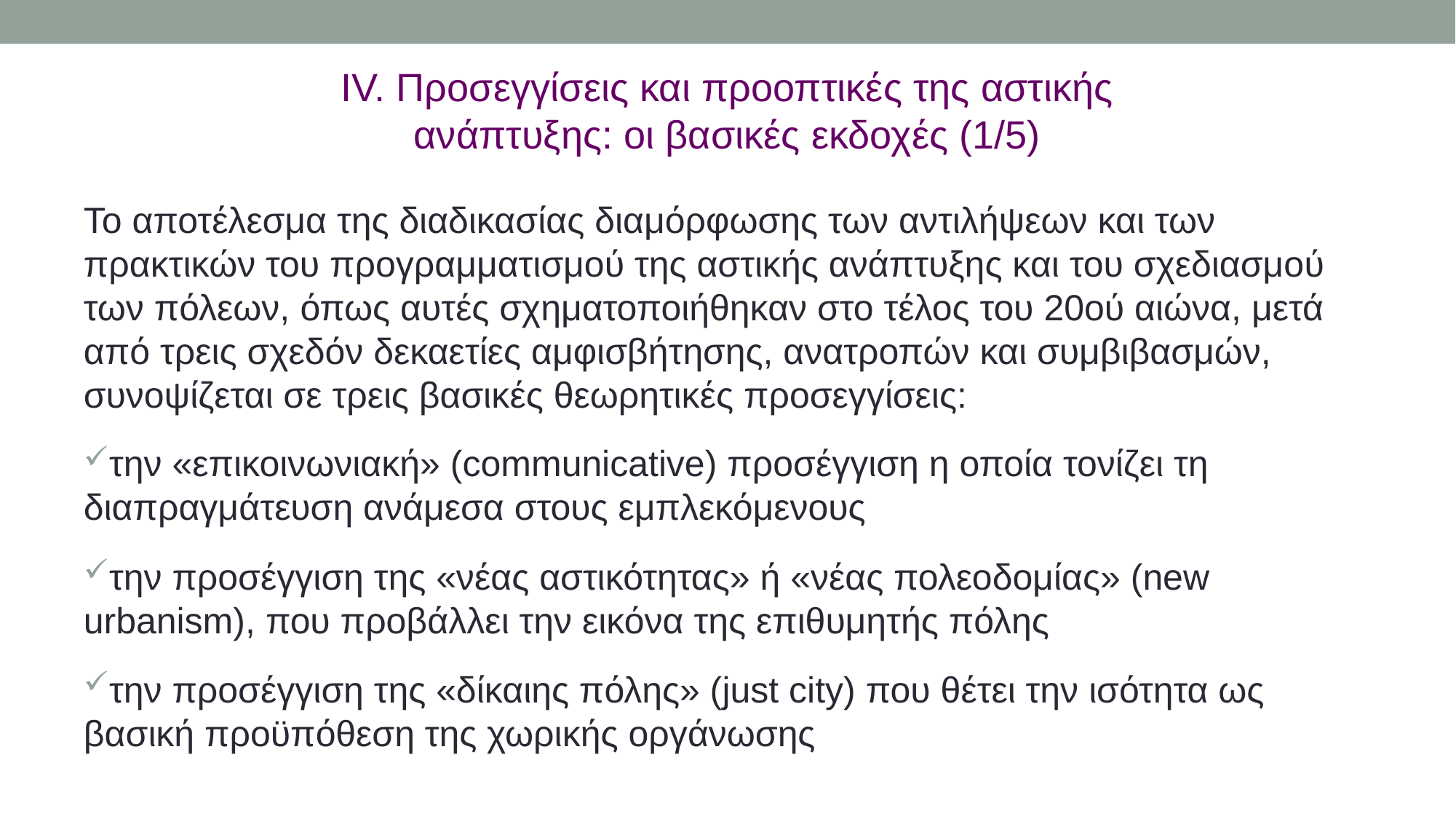

IV. Προσεγγίσεις και προοπτικές της αστικής ανάπτυξης: οι βασικές εκδοχές (1/5)
Το αποτέλεσμα της διαδικασίας διαμόρφωσης των αντιλήψεων και των πρακτικών του προγραμματισμού της αστικής ανάπτυξης και του σχεδιασμού των πόλεων, όπως αυτές σχηματοποιήθηκαν στο τέλος του 20ού αιώνα, μετά από τρεις σχεδόν δεκαετίες αμφισβήτησης, ανατροπών και συμβιβασμών, συνοψίζεται σε τρεις βασικές θεωρητικές προσεγγίσεις:
την «επικοινωνιακή» (communicative) προσέγγιση η οποία τονίζει τη διαπραγμάτευση ανάμεσα στους εμπλεκόμενους
την προσέγγιση της «νέας αστικότητας» ή «νέας πολεοδομίας» (new urbanism), που προβάλλει την εικόνα της επιθυμητής πόλης
την προσέγγιση της «δίκαιης πόλης» (just city) που θέτει την ισότητα ως βασική προϋπόθεση της χωρικής οργάνωσης